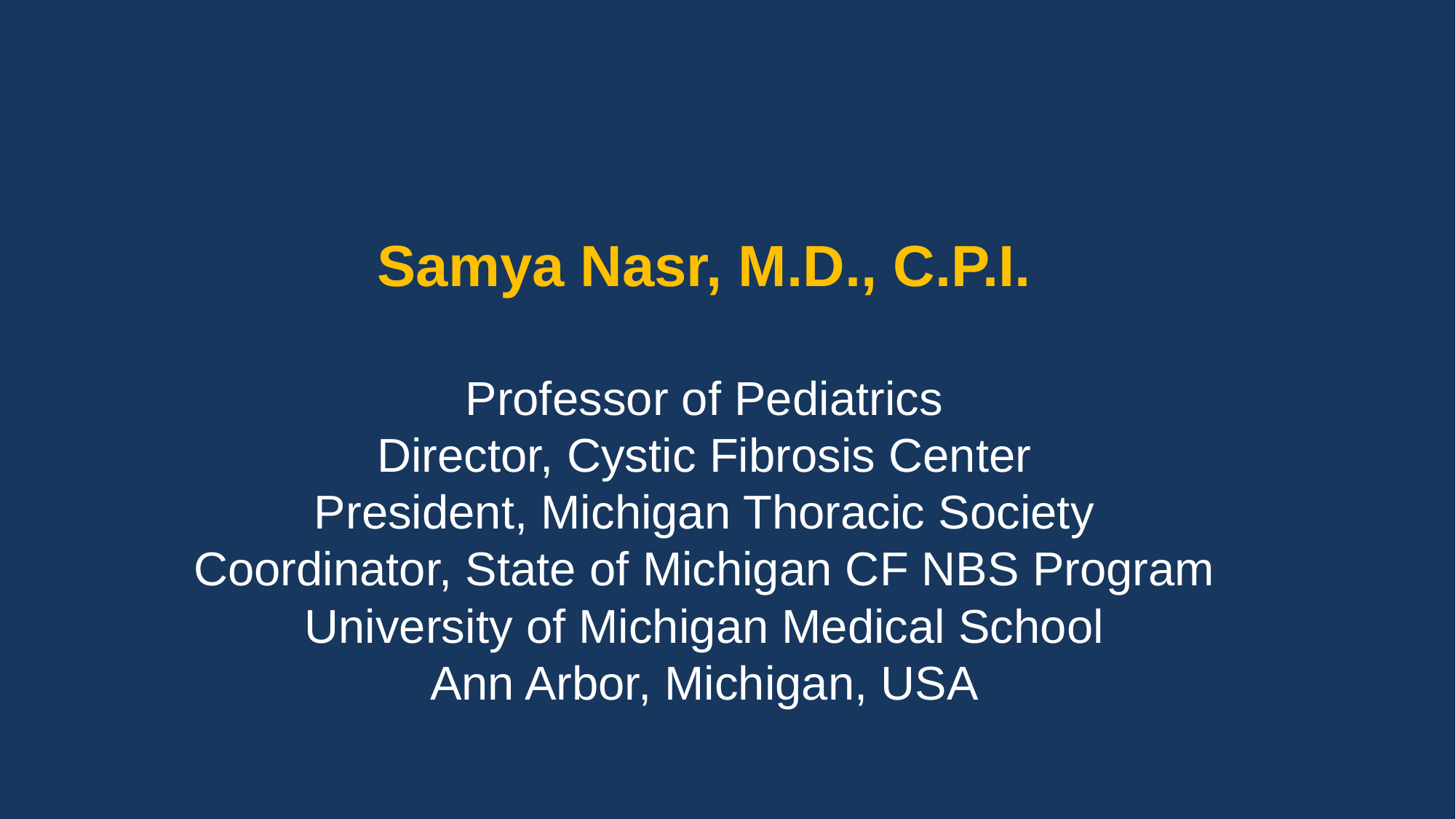

# Samya Nasr, M.D., C.P.I. Professor of Pediatrics Director, Cystic Fibrosis Center President, Michigan Thoracic Society Coordinator, State of Michigan CF NBS Program University of Michigan Medical School Ann Arbor, Michigan, USA